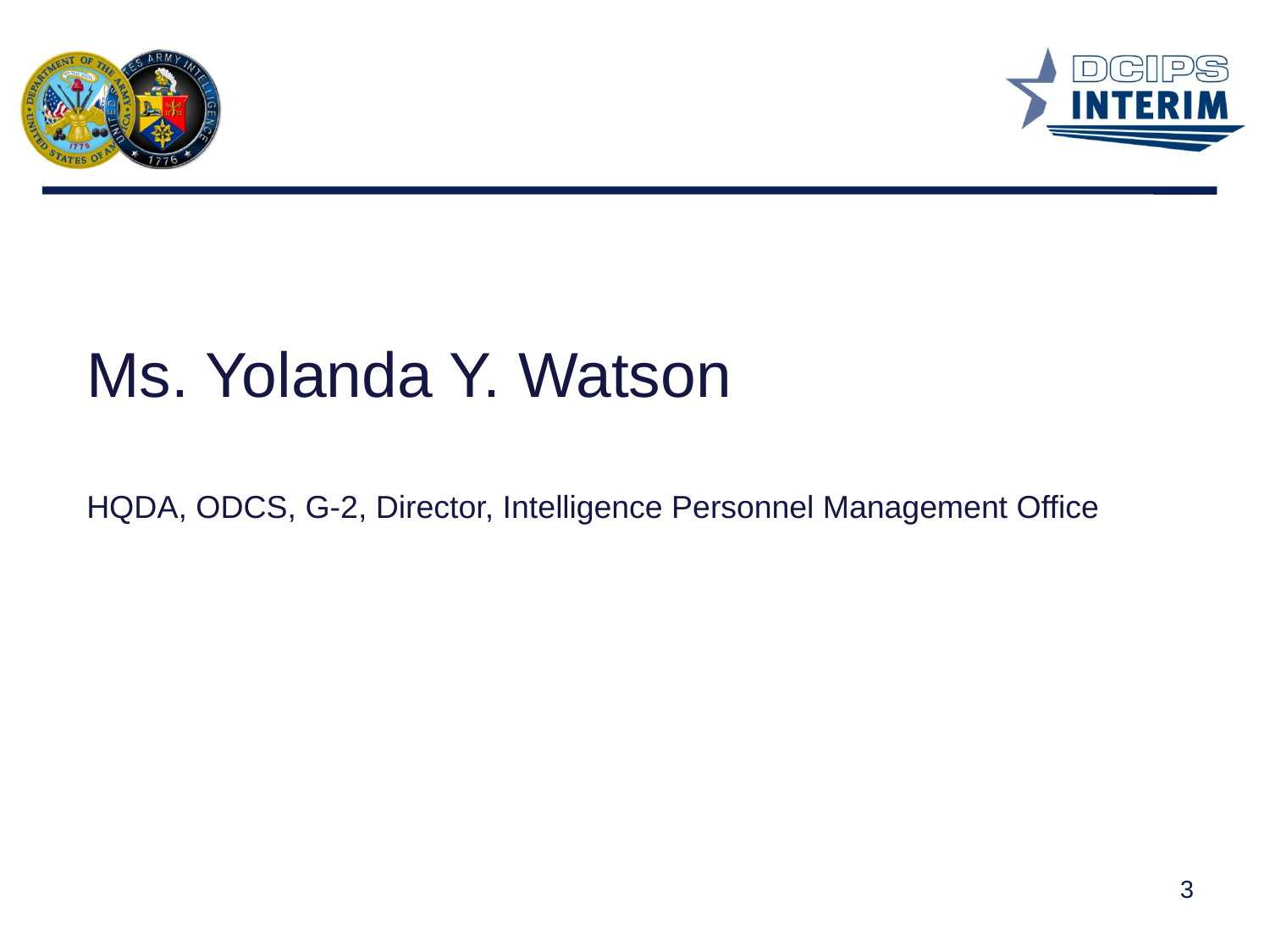

Ms. Yolanda Y. Watson

HQDA, ODCS, G-2, Director, Intelligence Personnel Management Office
3